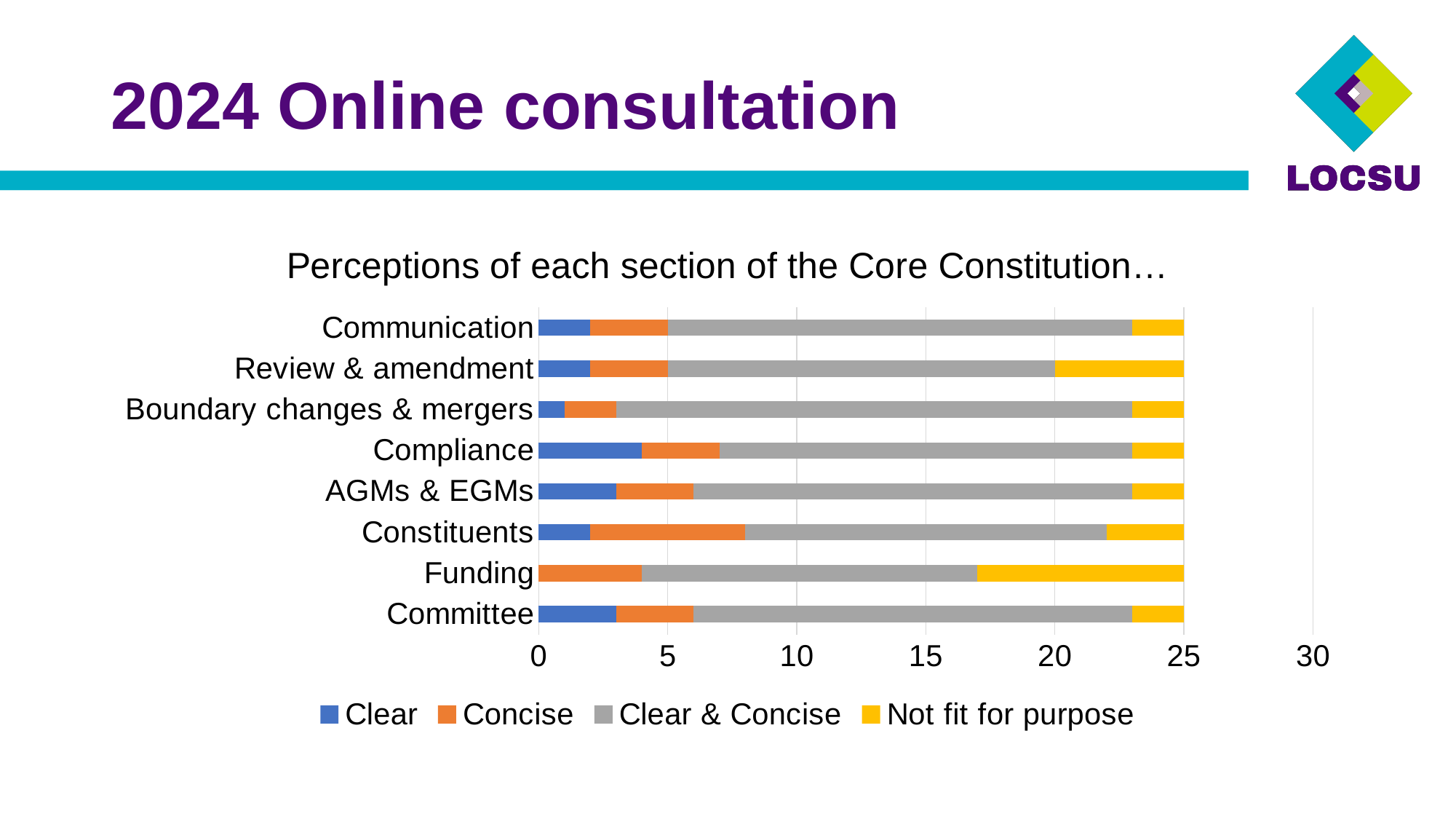

# 2024 Online consultation

### Chart: Perceptions of each section of the Core Constitution…

| Category | Clear | Concise | Clear & Concise | Not fit for purpose |
|---|---|---|---|---|
| Committee | 3.0 | 3.0 | 17.0 | 2.0 |
| Funding | 0.0 | 4.0 | 13.0 | 8.0 |
| Constituents | 2.0 | 6.0 | 14.0 | 3.0 |
| AGMs & EGMs | 3.0 | 3.0 | 17.0 | 2.0 |
| Compliance | 4.0 | 3.0 | 16.0 | 2.0 |
| Boundary changes & mergers | 1.0 | 2.0 | 20.0 | 2.0 |
| Review & amendment | 2.0 | 3.0 | 15.0 | 5.0 |
| Communication | 2.0 | 3.0 | 18.0 | 2.0 |